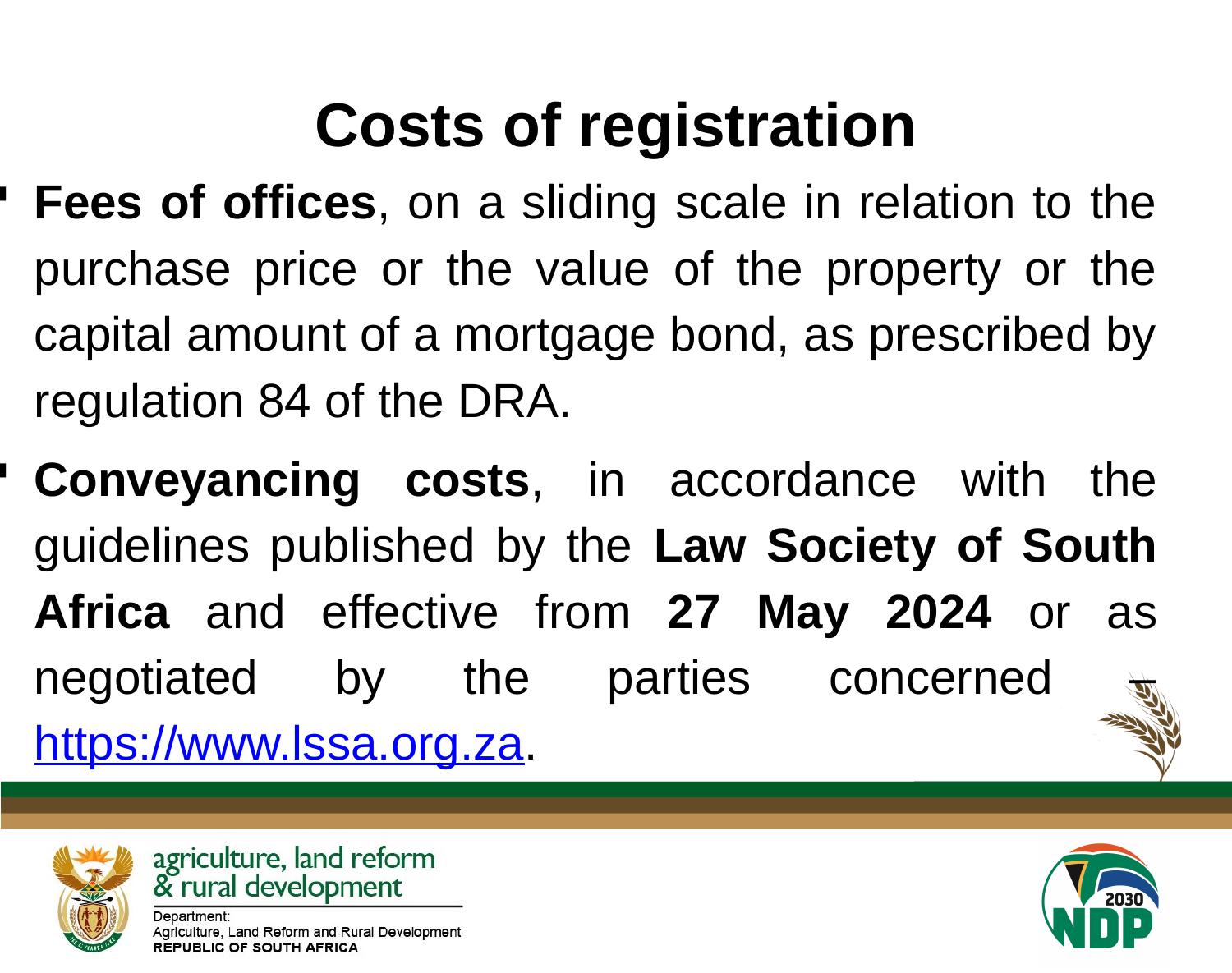

# Costs of registration
Fees of offices, on a sliding scale in relation to the purchase price or the value of the property or the capital amount of a mortgage bond, as prescribed by regulation 84 of the DRA.
Conveyancing costs, in accordance with the guidelines published by the Law Society of South Africa and effective from 27 May 2024 or as negotiated by the parties concerned – https://www.lssa.org.za.